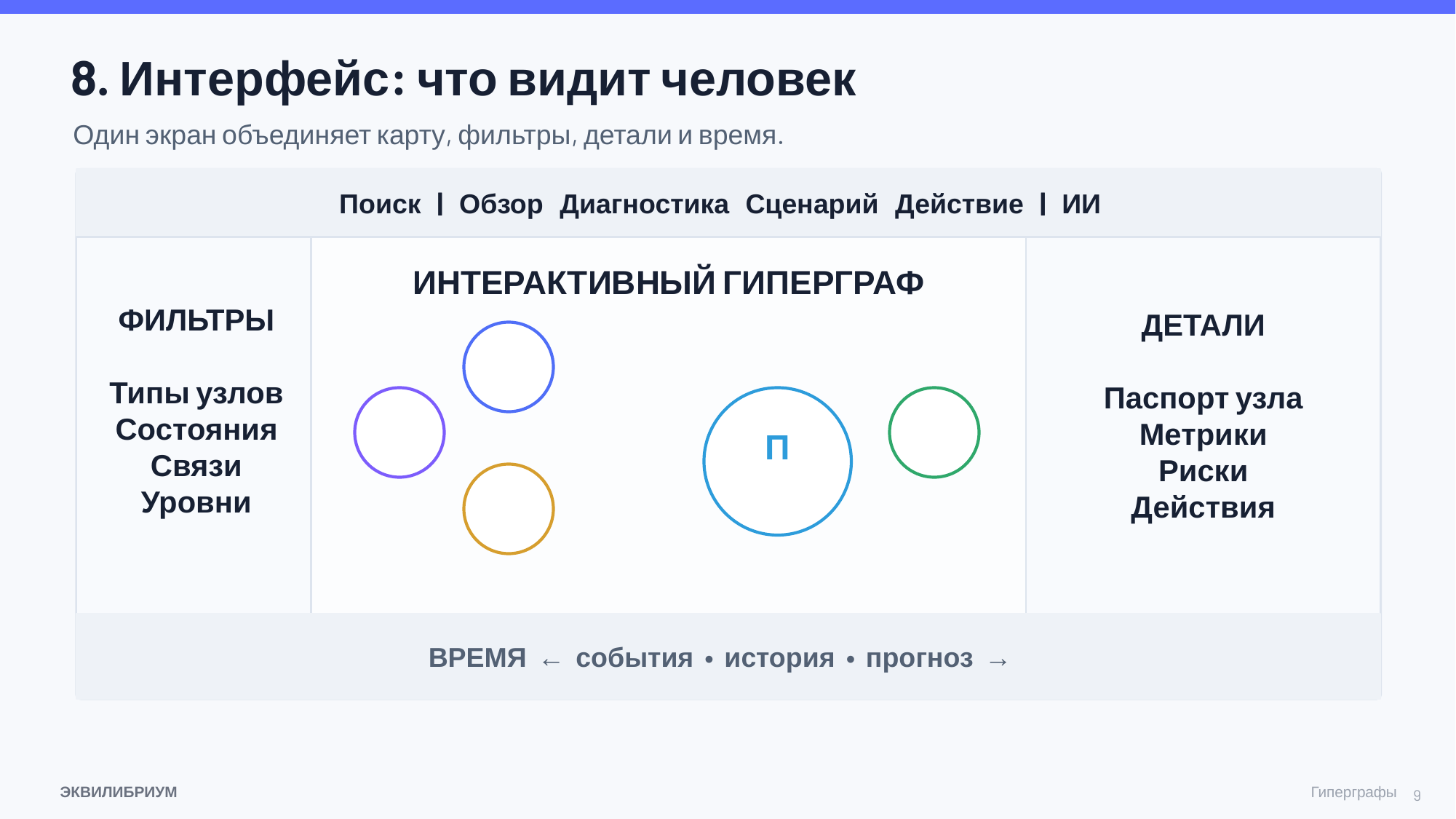

8. Интерфейс: что видит человек
Один экран объединяет карту, фильтры, детали и время.

Поиск   |   Обзор   Диагностика   Сценарий   Действие   |   ИИ

ИНТЕРАКТИВНЫЙ ГИПЕРГРАФ
ФИЛЬТРЫ

Типы узлов
Состояния
Связи
Уровни
ДЕТАЛИ

Паспорт узла
Метрики
Риски
Действия

П

ВРЕМЯ  ←  события  •  история  •  прогноз  →
9